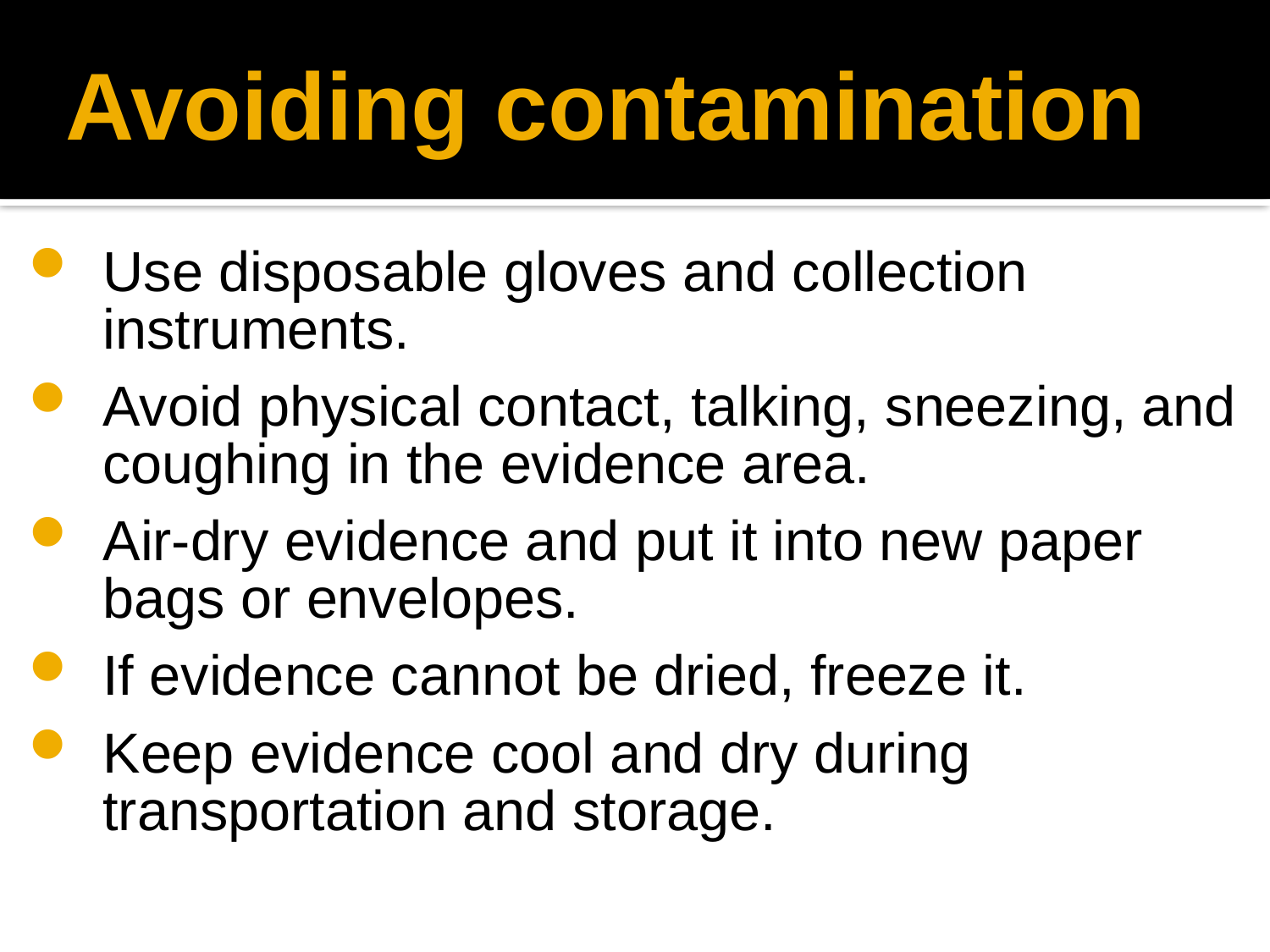

# Avoiding contamination
Use disposable gloves and collection instruments.
Avoid physical contact, talking, sneezing, and coughing in the evidence area.
Air-dry evidence and put it into new paper bags or envelopes.
If evidence cannot be dried, freeze it.
Keep evidence cool and dry during transportation and storage.